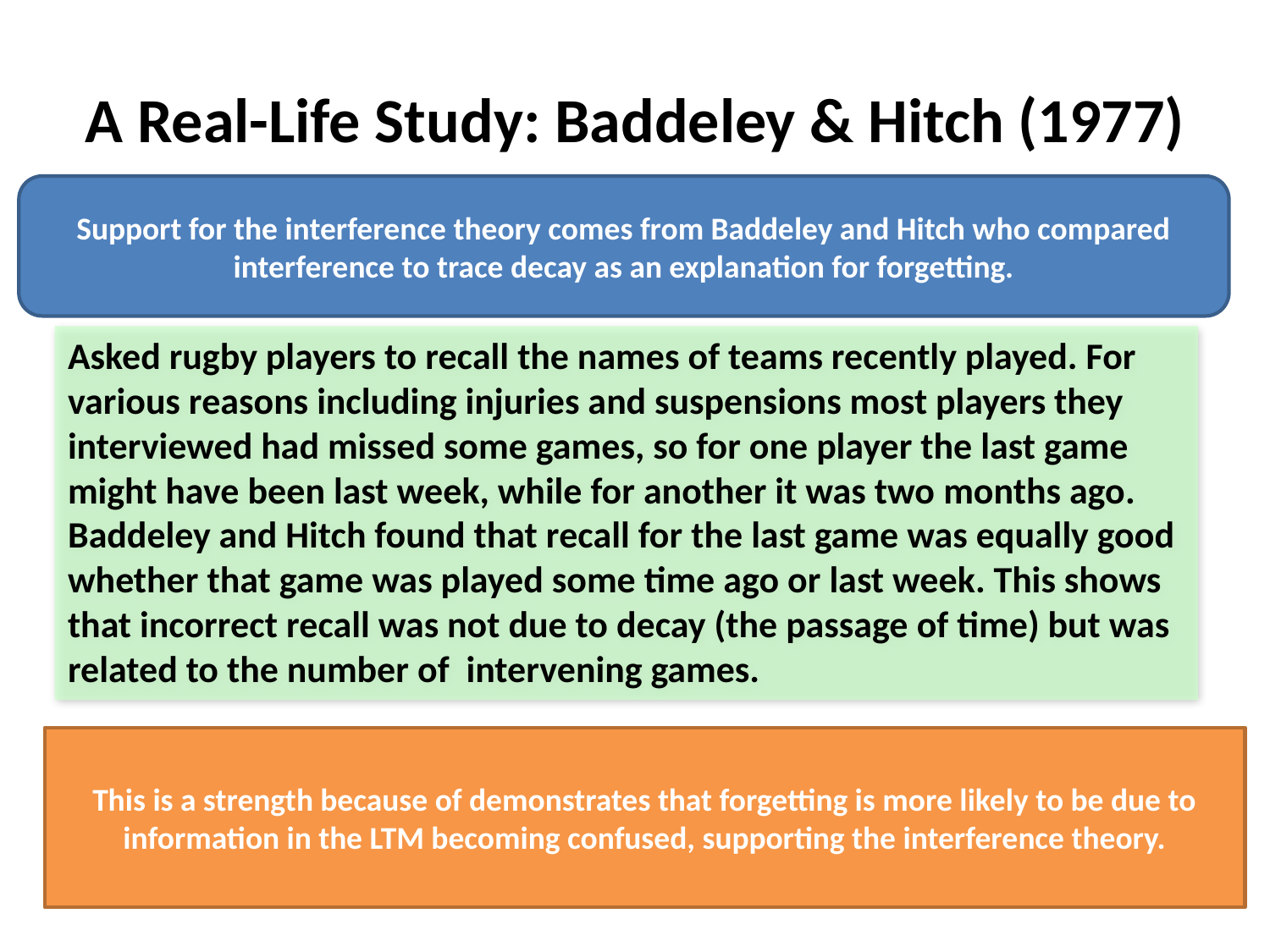

# A Real-Life Study: Baddeley & Hitch (1977)
Support for the interference theory comes from Baddeley and Hitch who compared interference to trace decay as an explanation for forgetting.
Asked rugby players to recall the names of teams recently played. For various reasons including injuries and suspensions most players they interviewed had missed some games, so for one player the last game might have been last week, while for another it was two months ago.  Baddeley and Hitch found that recall for the last game was equally good whether that game was played some time ago or last week. This shows that incorrect recall was not due to decay (the passage of time) but was related to the number of  intervening games.
This is a strength because of demonstrates that forgetting is more likely to be due to information in the LTM becoming confused, supporting the interference theory.